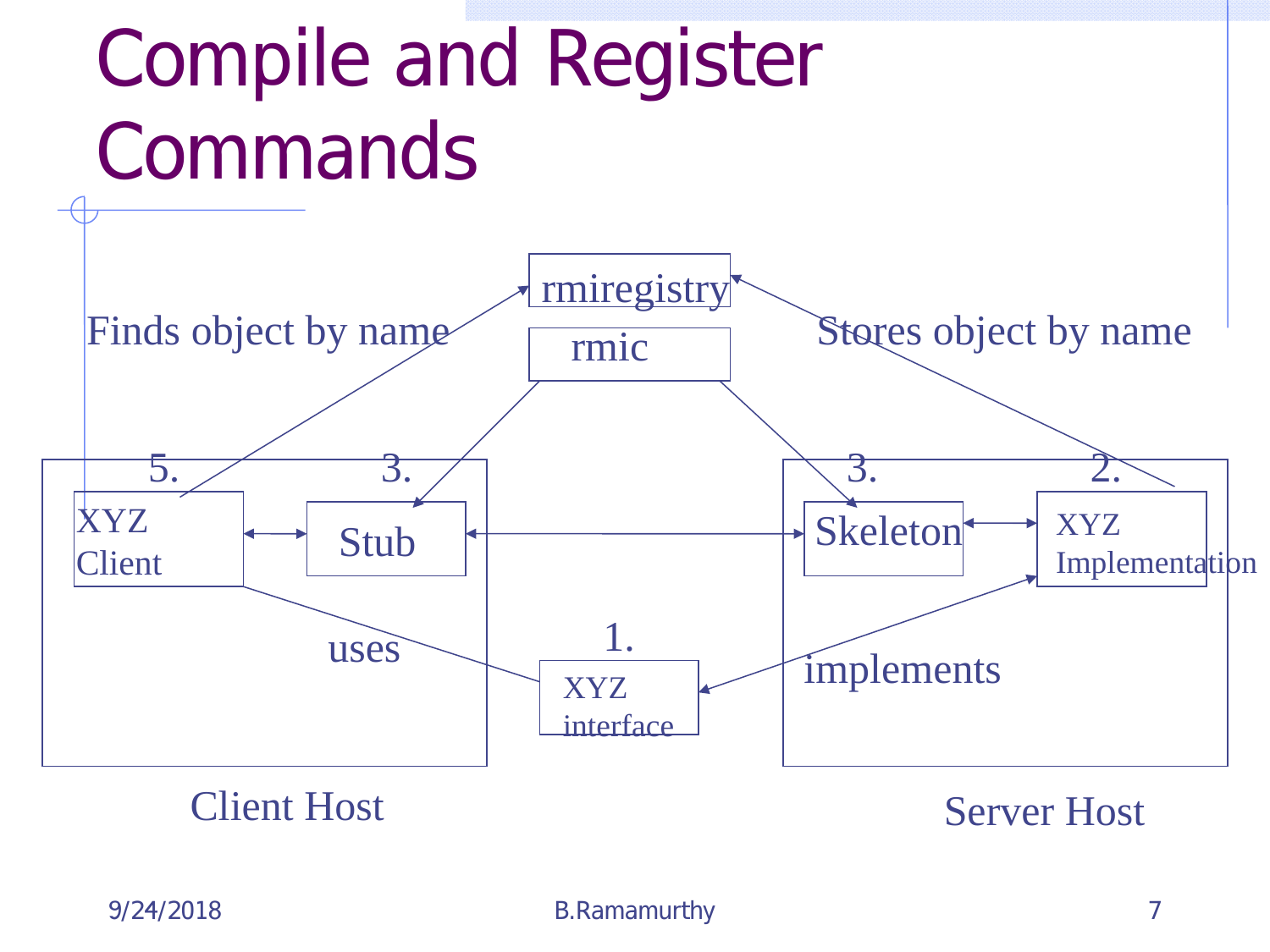

# Compile and Register Commands

rmiregistry

Finds object by name
Stores object by name
rmic

5.
3.
3.
2.

XYZ
Client

Skeleton
XYZ
Implementation

Stub

1.
uses
implements

XYZ
interface
Client Host
Server Host
9/24/2018
B.Ramamurthy
7